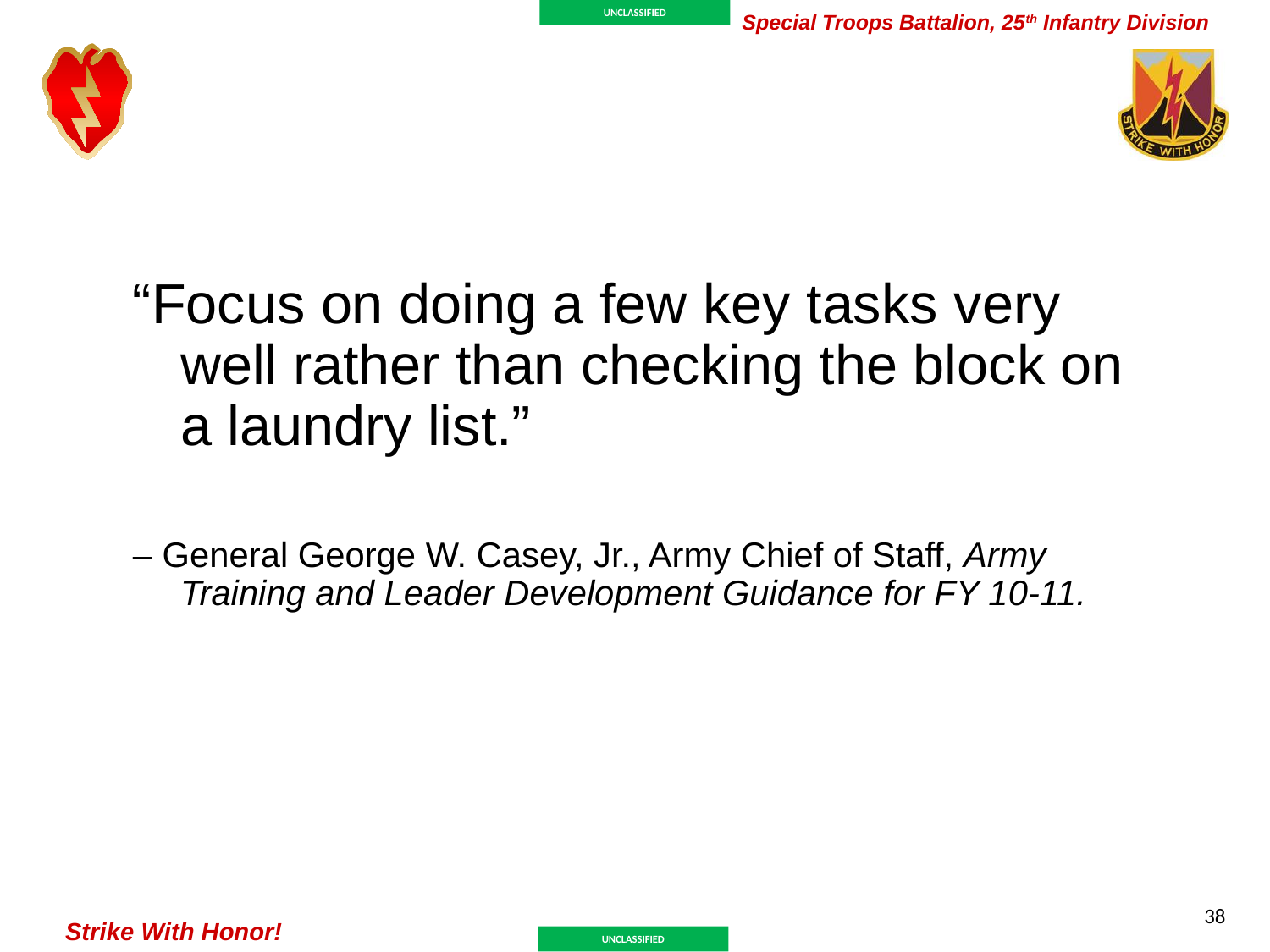

“Focus on doing a few key tasks very well rather than checking the block on a laundry list.”

– General George W. Casey, Jr., Army Chief of Staff, Army Training and Leader Development Guidance for FY 10-11.

38